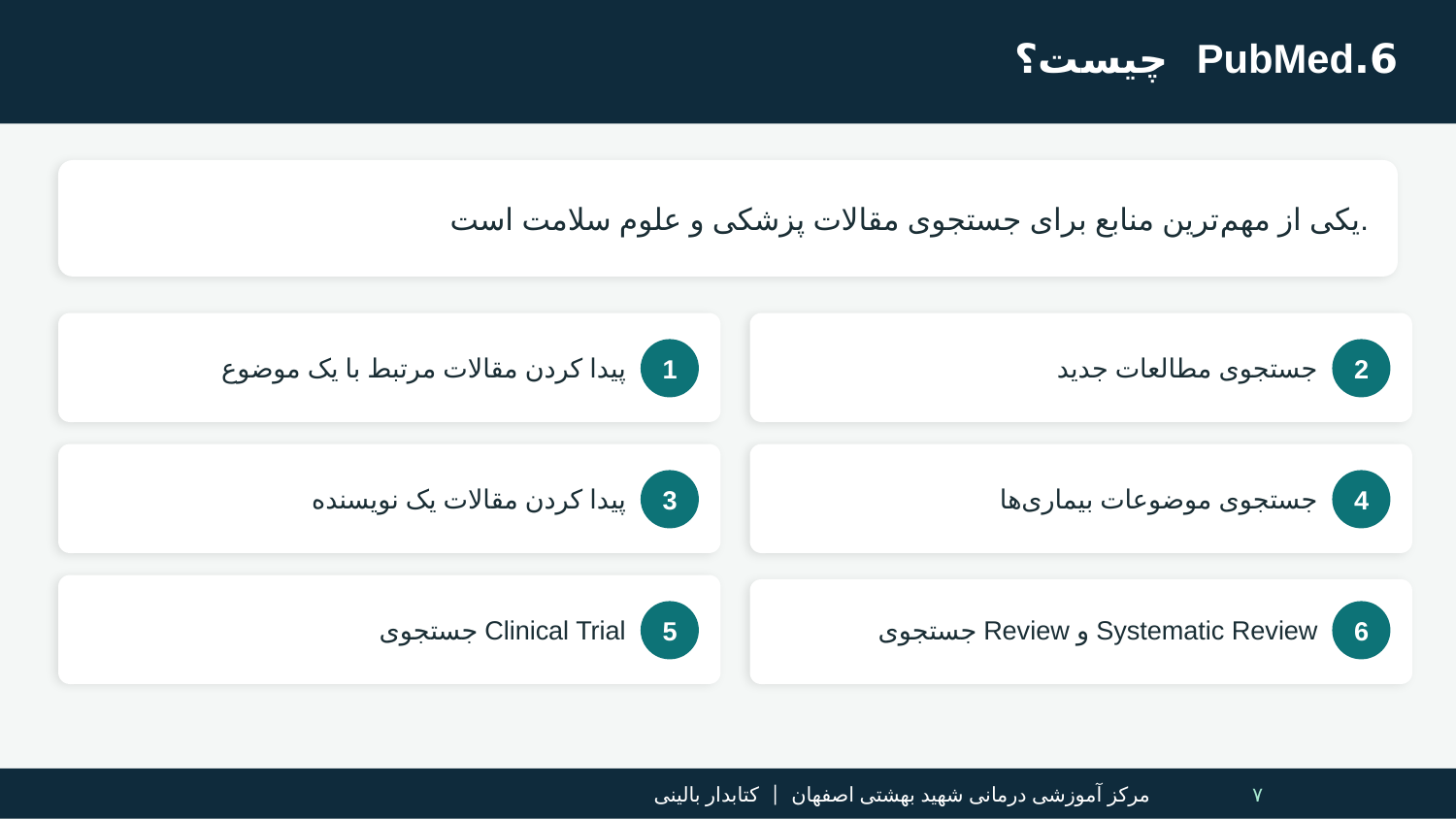

6.PubMed  چیست؟

یکی از مهم‌ترین منابع برای جستجوی مقالات پزشکی و علوم سلامت است.

پیدا کردن مقالات مرتبط با یک موضوع

جستجوی مطالعات جدید

1

2

پیدا کردن مقالات یک نویسنده

جستجوی موضوعات بیماری‌ها

3

4

جستجوی Clinical Trial
جستجوی Review و Systematic Review

5

6

مرکز آموزشی درمانی شهید بهشتی اصفهان  |  کتابدار بالینی
۷